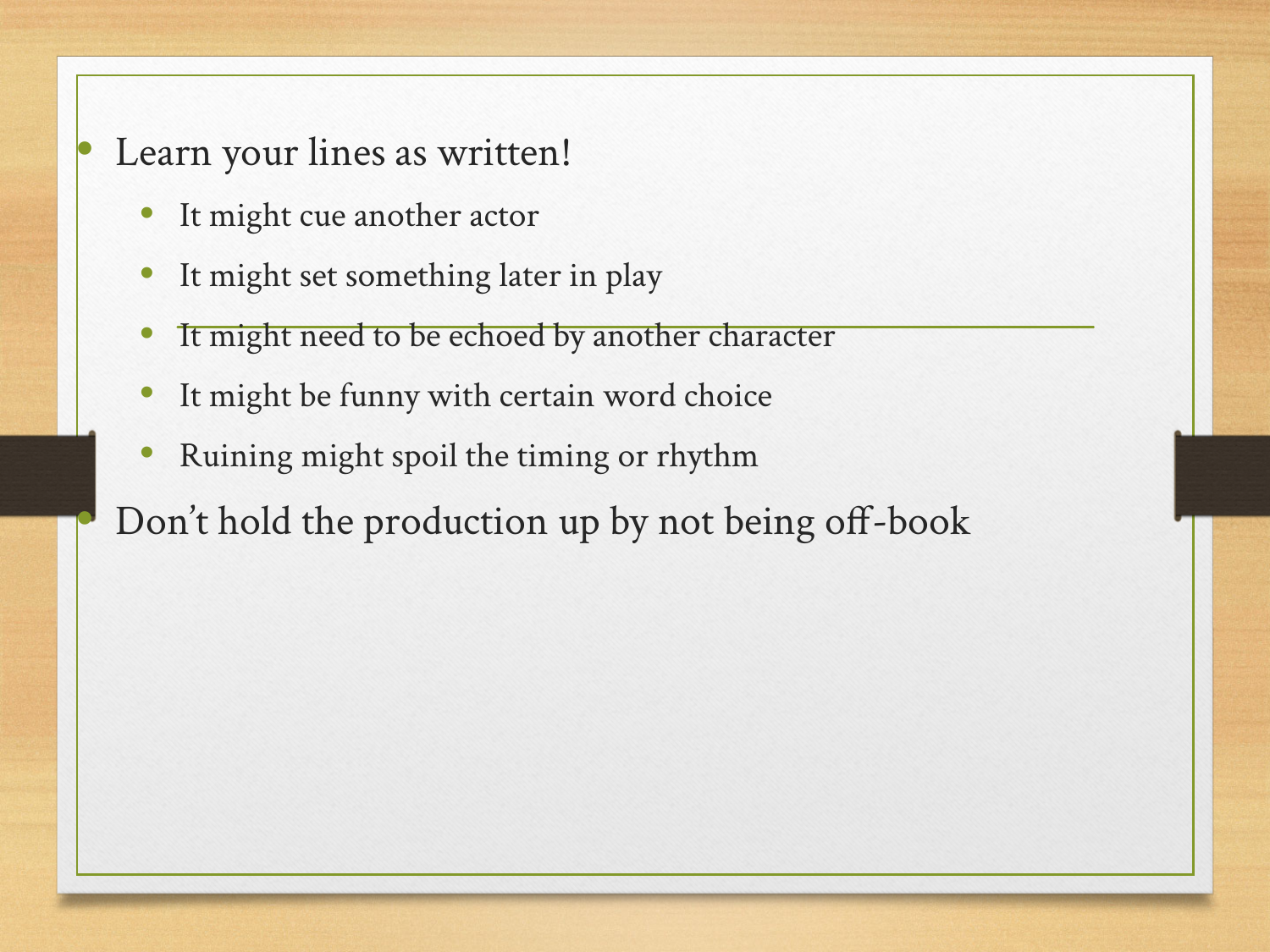

Learn your lines as written!
It might cue another actor
It might set something later in play
It might need to be echoed by another character
It might be funny with certain word choice
Ruining might spoil the timing or rhythm
Don’t hold the production up by not being off-book